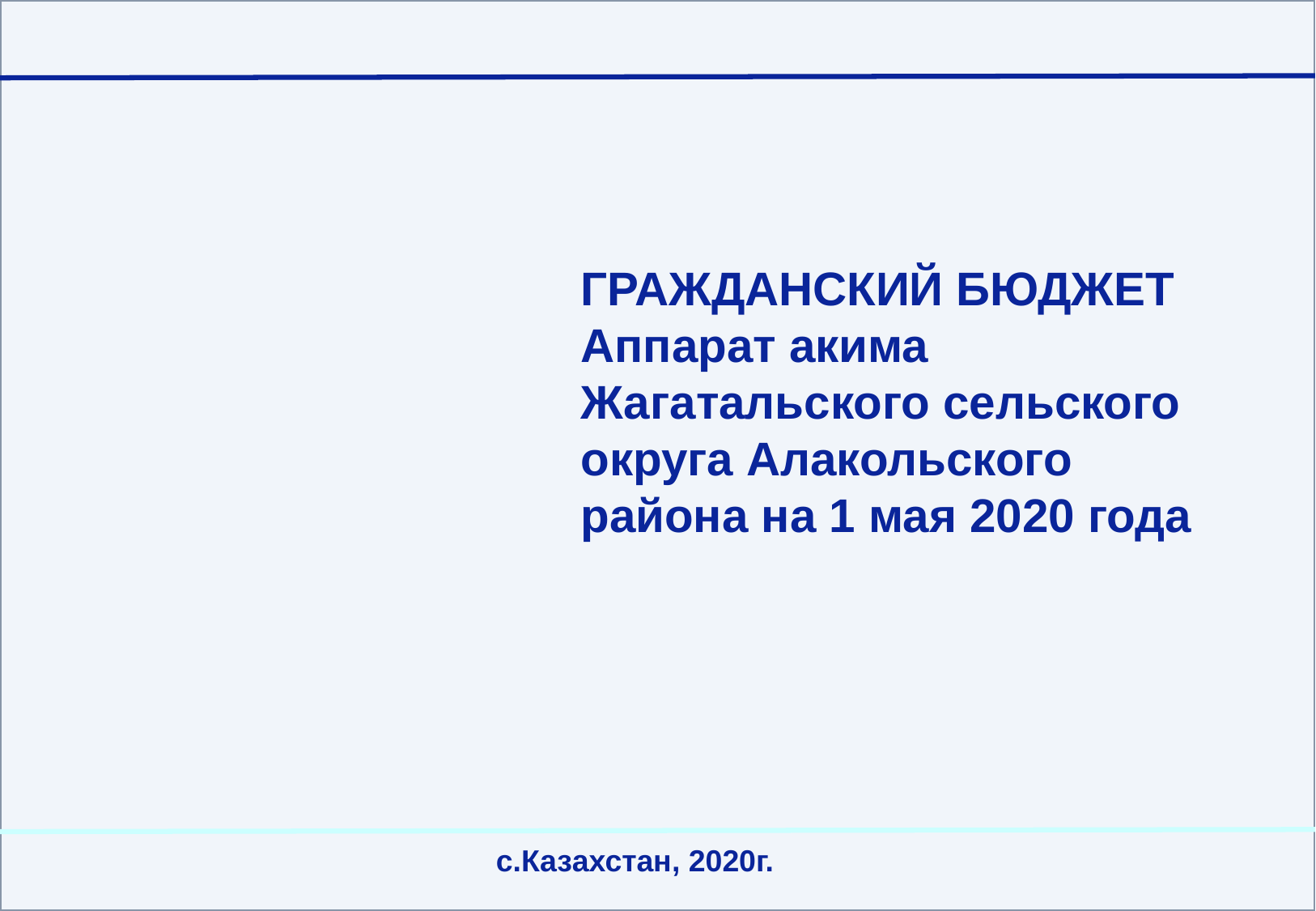

# ГРАЖДАНСКИЙ БЮДЖЕТ Аппарат акима Жагатальского сельского округа Алакольского района на 1 мая 2020 года
с.Казахстан, 2020г.